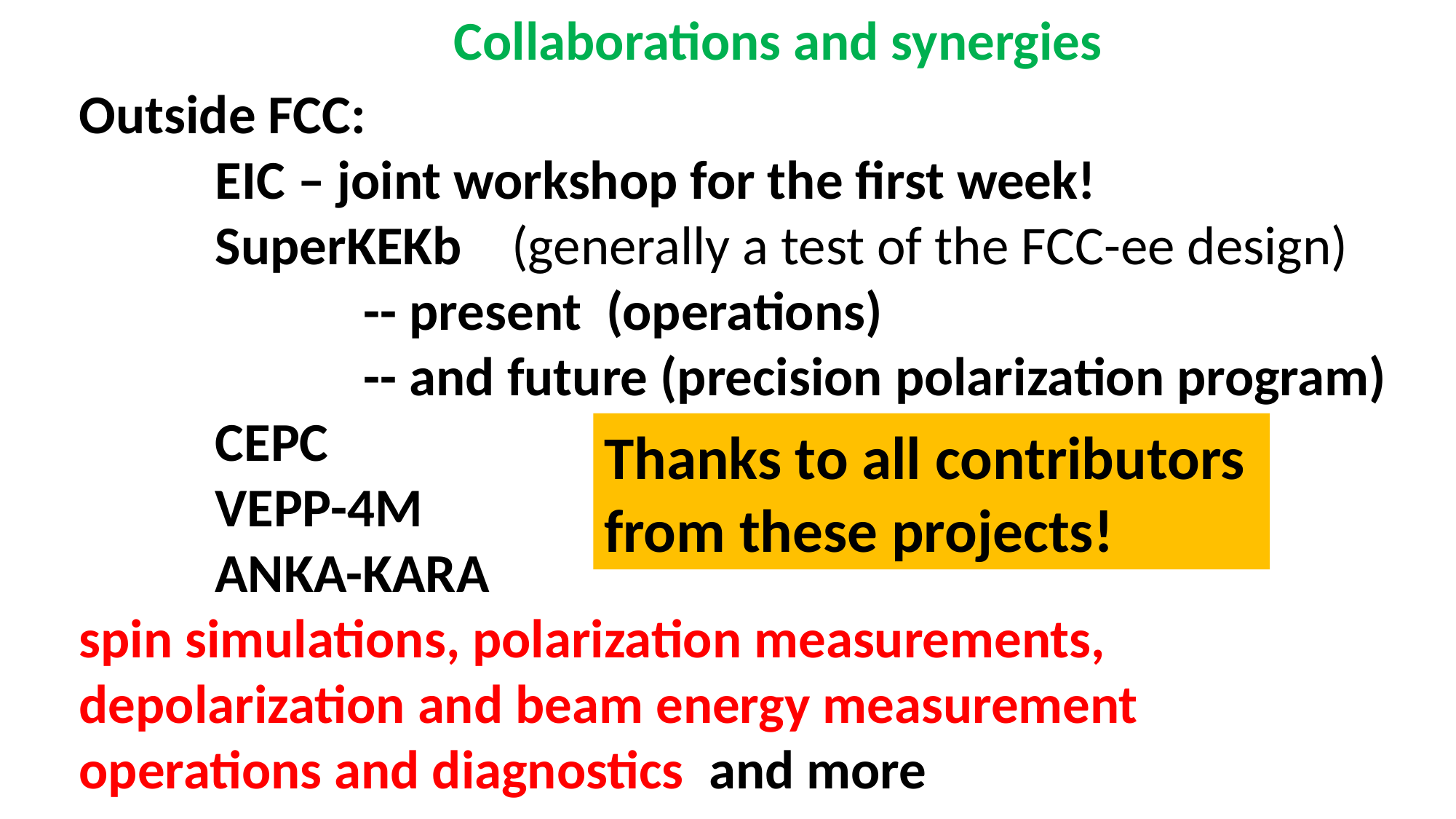

Collaborations and synergies
Outside FCC:
           EIC – joint workshop for the first week!
           SuperKEKb    (generally a test of the FCC-ee design)
                       -- present  (operations)
                       -- and future (precision polarization program)
           CEPC
           VEPP-4M
           ANKA-KARA
spin simulations, polarization measurements,
depolarization and beam energy measurement
operations and diagnostics  and more
Thanks to all contributors
from these projects!